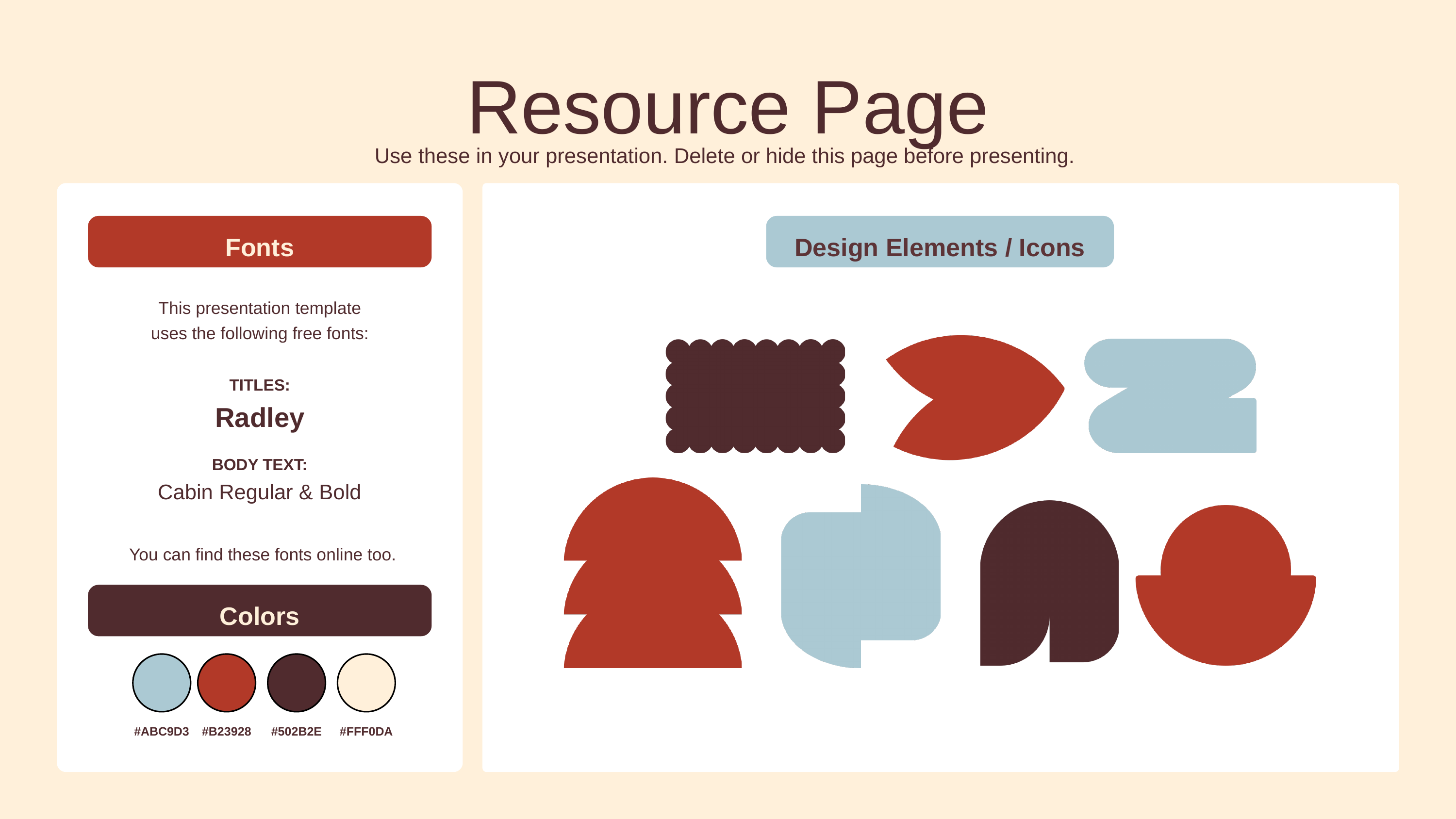

Resource Page
Use these in your presentation. Delete or hide this page before presenting.

Fonts

Design Elements / Icons
This presentation template
uses the following free fonts:

TITLES:
Radley
BODY TEXT:

Cabin Regular & Bold

You can find these fonts online too.

Colors

#ABC9D3
#B23928
#502B2E
#FFF0DA